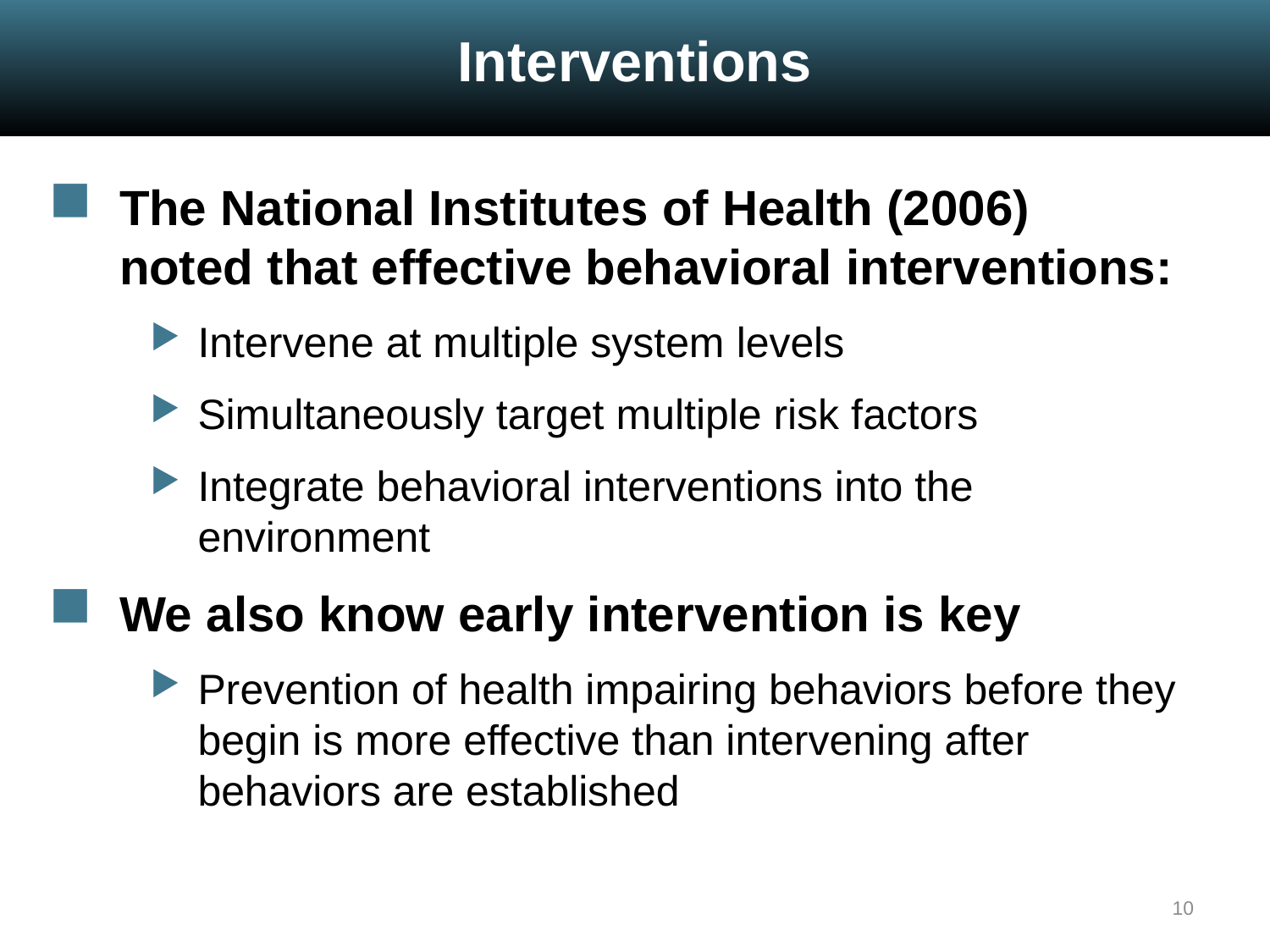

Interventions

The National Institutes of Health (2006)  noted that effective behavioral interventions:
Intervene at multiple system levels
Simultaneously target multiple risk factors
Integrate behavioral interventions into the environment
We also know early intervention is key
Prevention of health impairing behaviors before they begin is more effective than intervening after behaviors are established

10